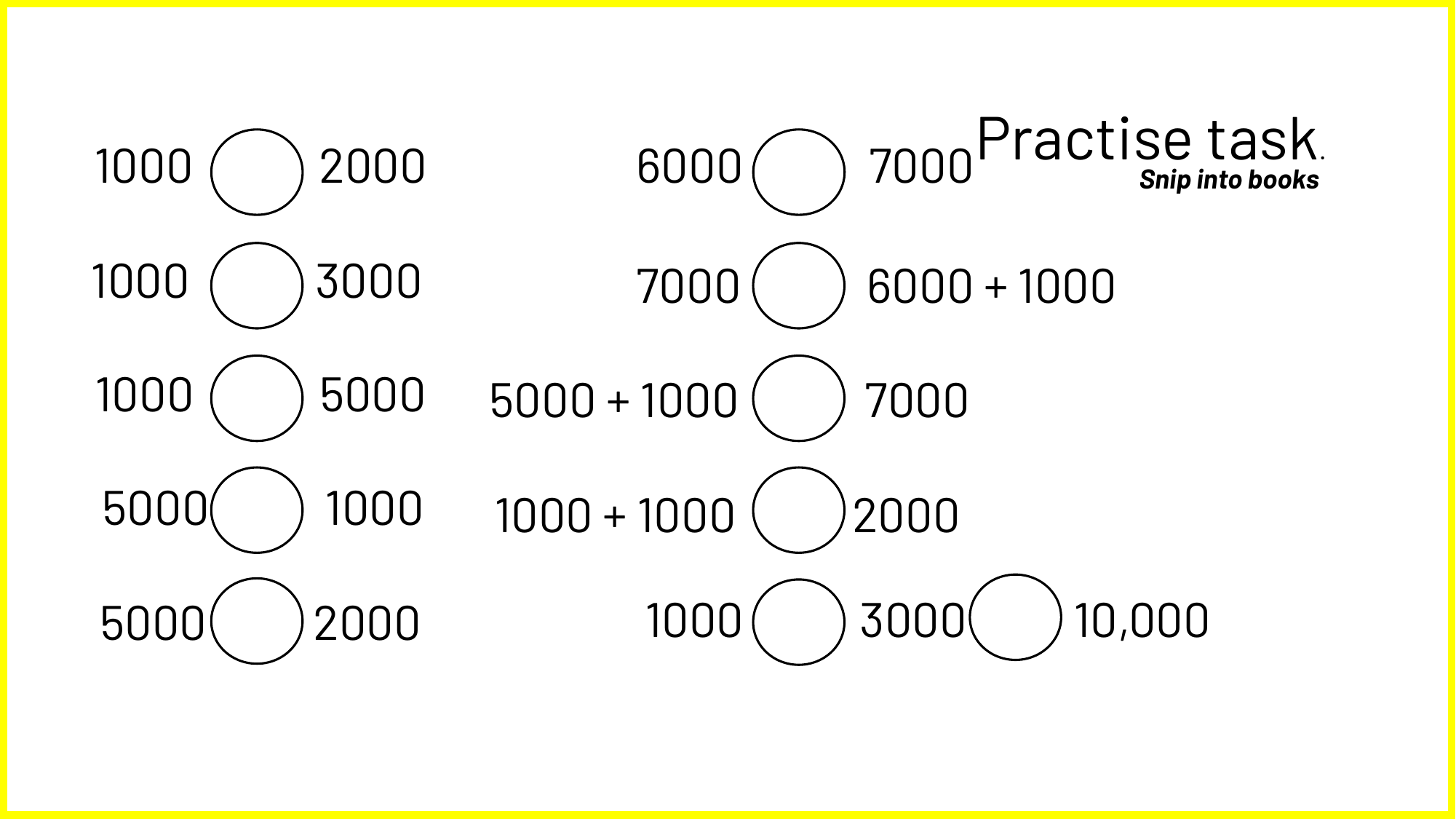

Practise task.
1000             2000

6000             7000

Snip into books

1000             3000
7000             6000 + 1000

1000             5000
5000 + 1000             7000

5000            1000
1000 + 1000            2000

1000            3000           10,000
5000           2000